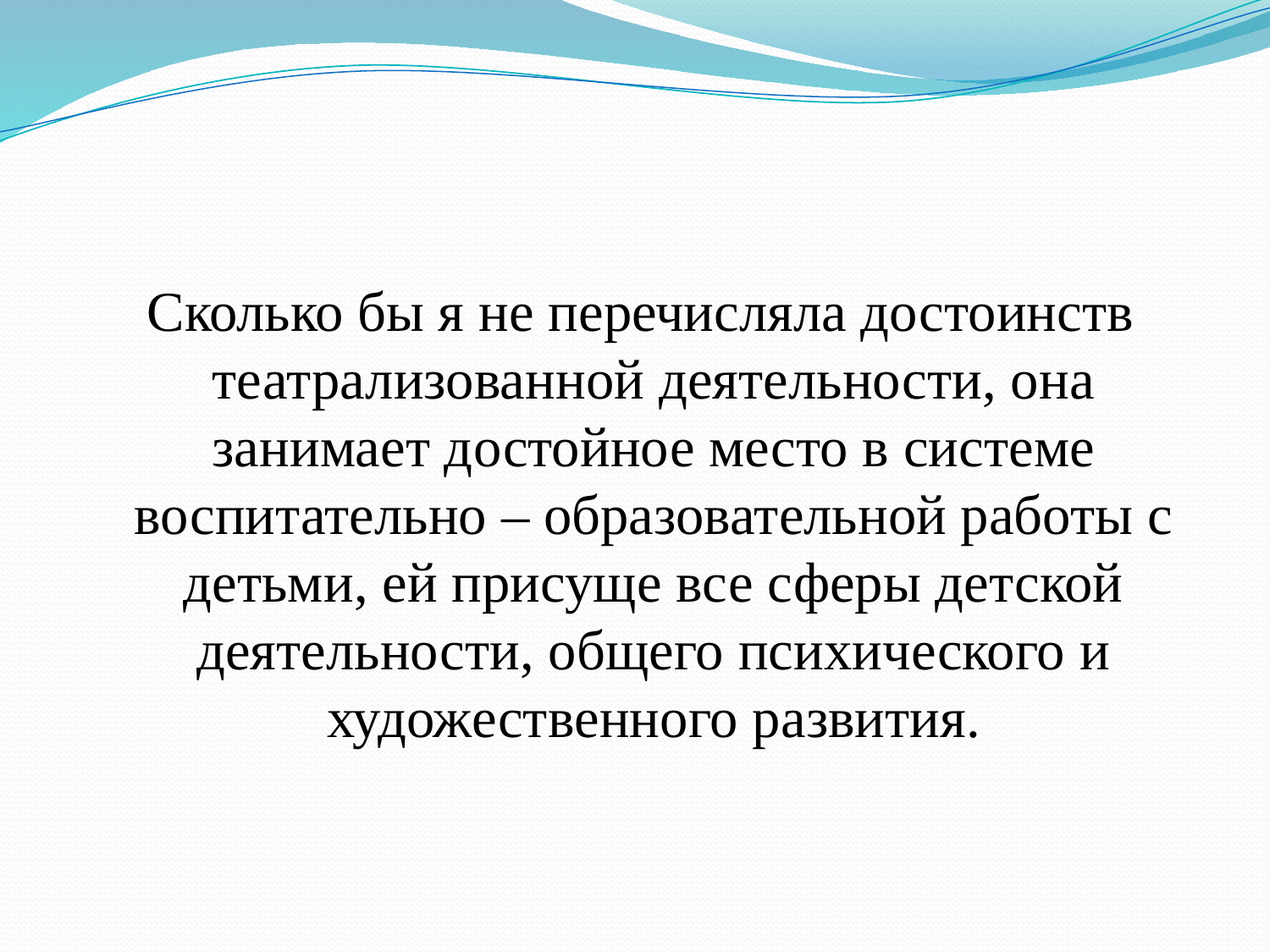

#
 Сколько бы я не перечисляла достоинств театрализованной деятельности, она занимает достойное место в системе воспитательно – образовательной работы с детьми, ей присуще все сферы детской деятельности, общего психического и художественного развития.